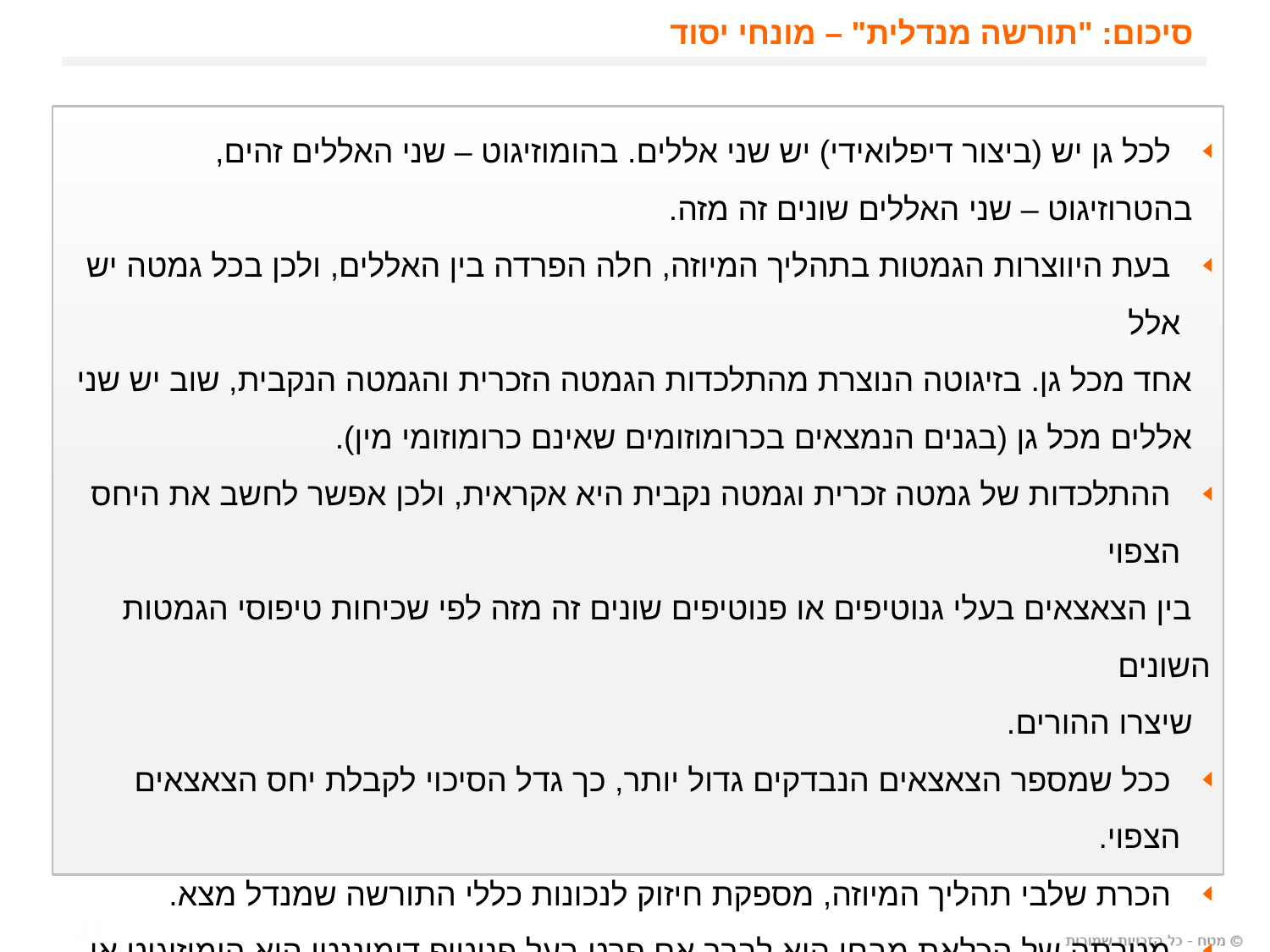

סיכום: "תורשה מנדלית" – מונחי יסוד

 לכל גן יש (ביצור דיפלואידי) יש שני אללים. בהומוזיגוט – שני האללים זהים,
  בהטרוזיגוט – שני האללים שונים זה מזה.
 בעת היווצרות הגמטות בתהליך המיוזה, חלה הפרדה בין האללים, ולכן בכל גמטה יש אלל
  אחד מכל גן. בזיגוטה הנוצרת מהתלכדות הגמטה הזכרית והגמטה הנקבית, שוב יש שני
  אללים מכל גן (בגנים הנמצאים בכרומוזומים שאינם כרומוזומי מין).
 ההתלכדות של גמטה זכרית וגמטה נקבית היא אקראית, ולכן אפשר לחשב את היחס הצפוי
  בין הצאצאים בעלי גנוטיפים או פנוטיפים שונים זה מזה לפי שכיחות טיפוסי הגמטות השונים
  שיצרו ההורים.
 ככל שמספר הצאצאים הנבדקים גדול יותר, כך גדל הסיכוי לקבלת יחס הצאצאים הצפוי.
 הכרת שלבי תהליך המיוזה, מספקת חיזוק לנכונות כללי התורשה שמנדל מצא.
 מטרתה של הכלאת מבחן היא לברר אם פרט בעל פנוטיפ דומיננטי הוא הומוזיגוט או
  הטרוזיגוט.

41